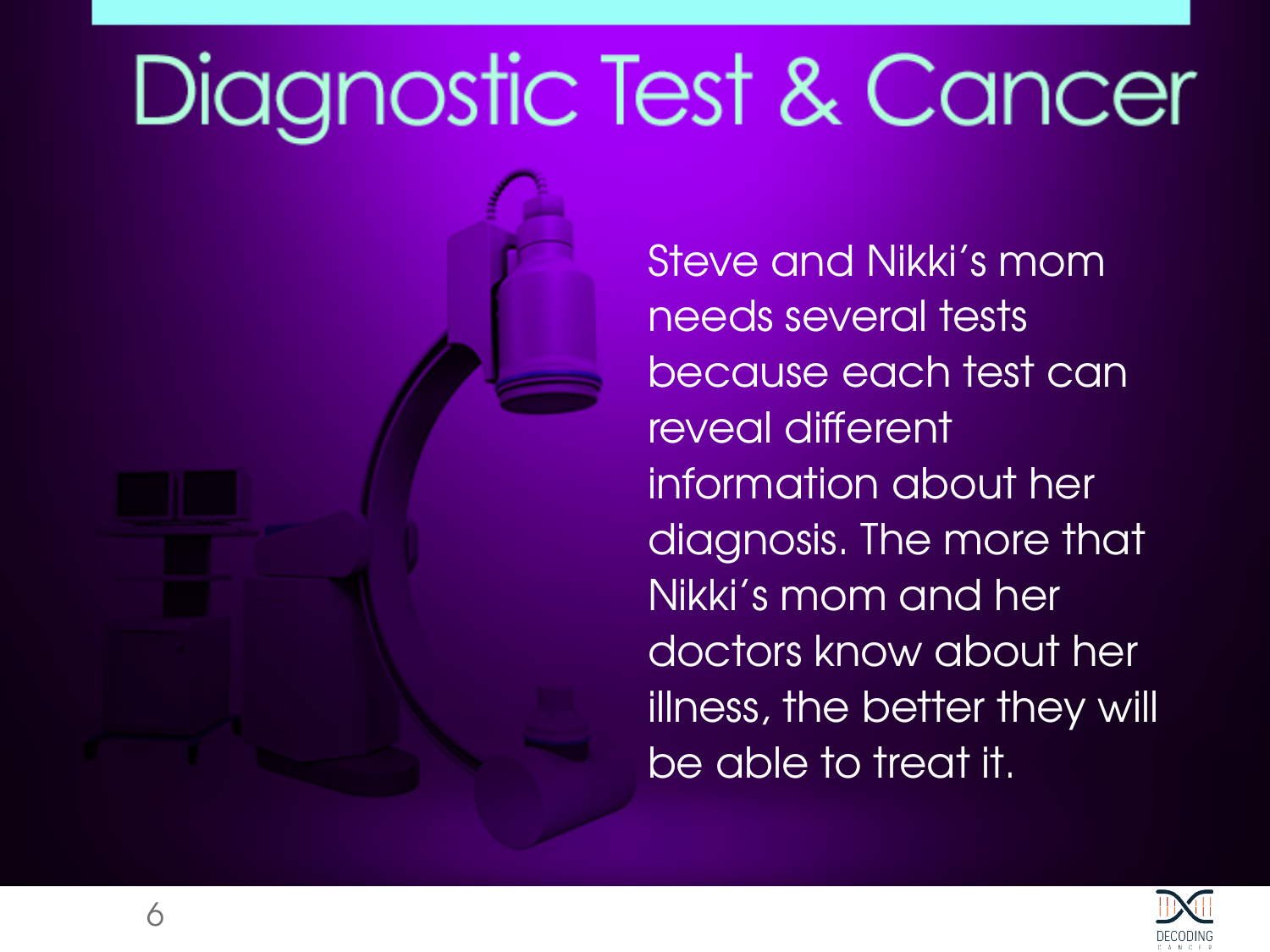

Steve and Nikki’s mom needs several tests because each test can reveal different information about her diagnosis. The more that Nikki’s mom and her doctors know about her illness, the better they will be able to treat it.

6